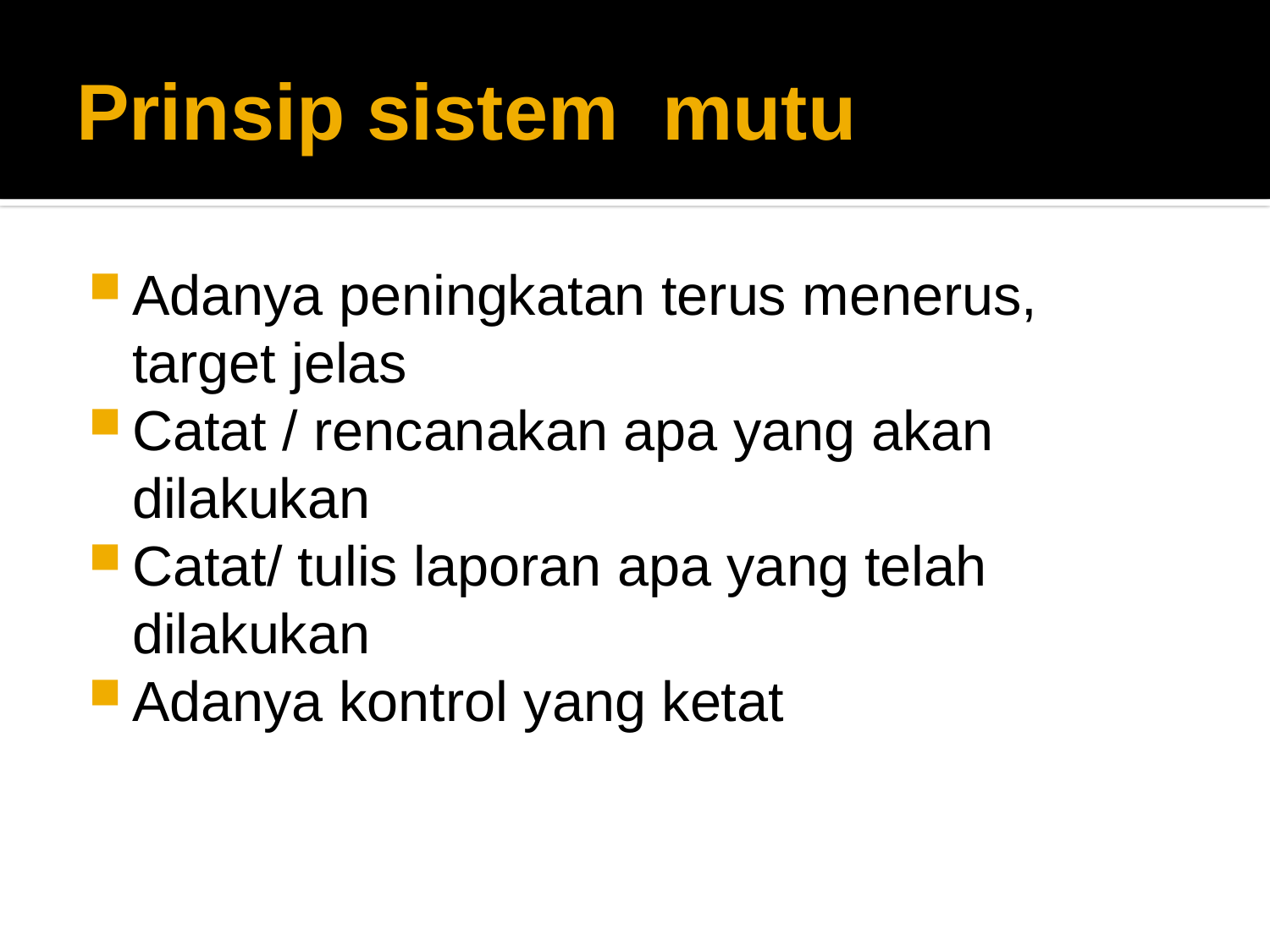

# Prinsip sistem  mutu
Adanya peningkatan terus menerus, target jelas
Catat / rencanakan apa yang akan dilakukan
Catat/ tulis laporan apa yang telah dilakukan
Adanya kontrol yang ketat